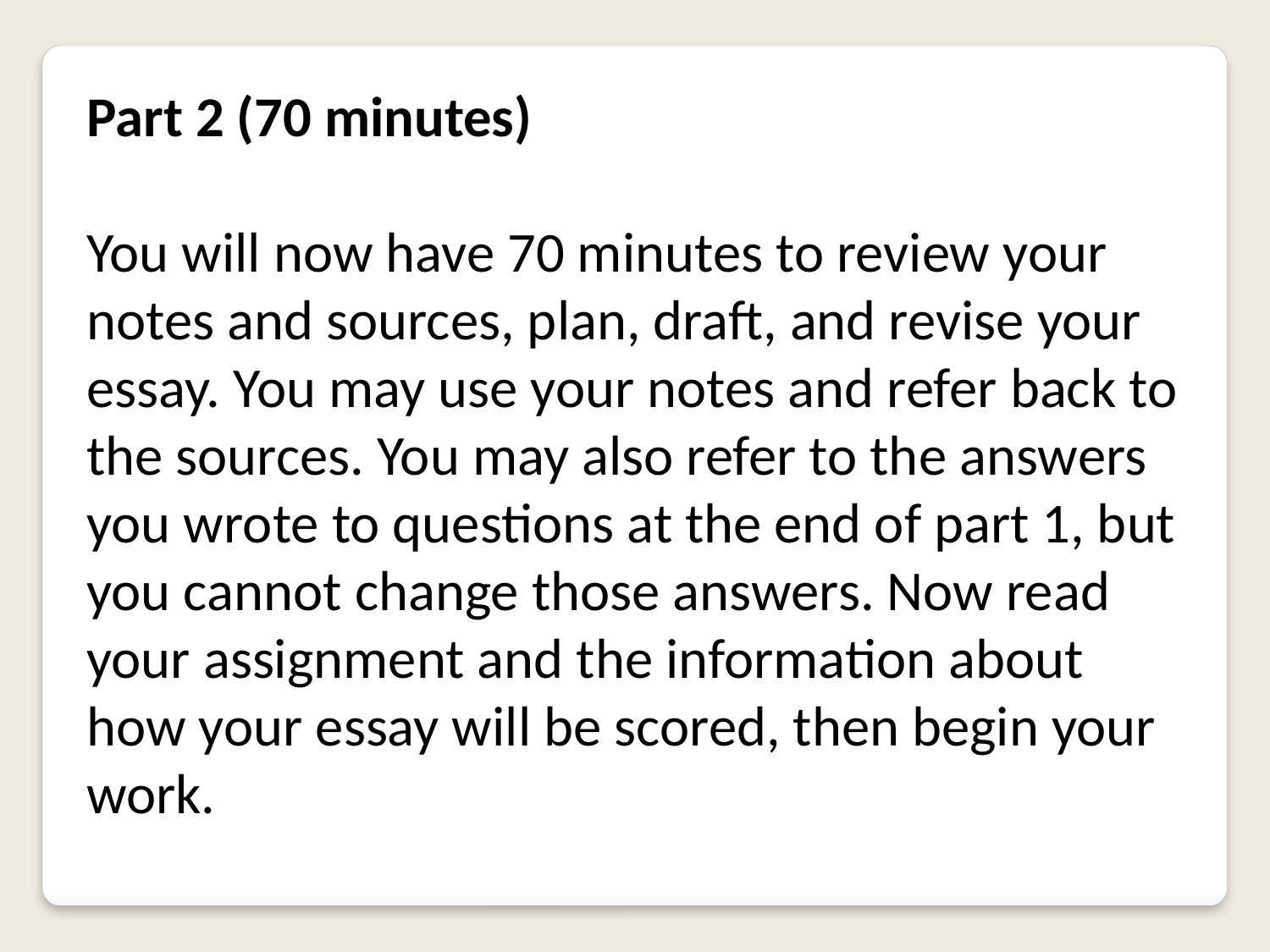

Part 2 (70 minutes)

You will now have 70 minutes to review your notes and sources, plan, draft, and revise your essay. You may use your notes and refer back to the sources. You may also refer to the answers you wrote to questions at the end of part 1, but you cannot change those answers. Now read your assignment and the information about how your essay will be scored, then begin your work.